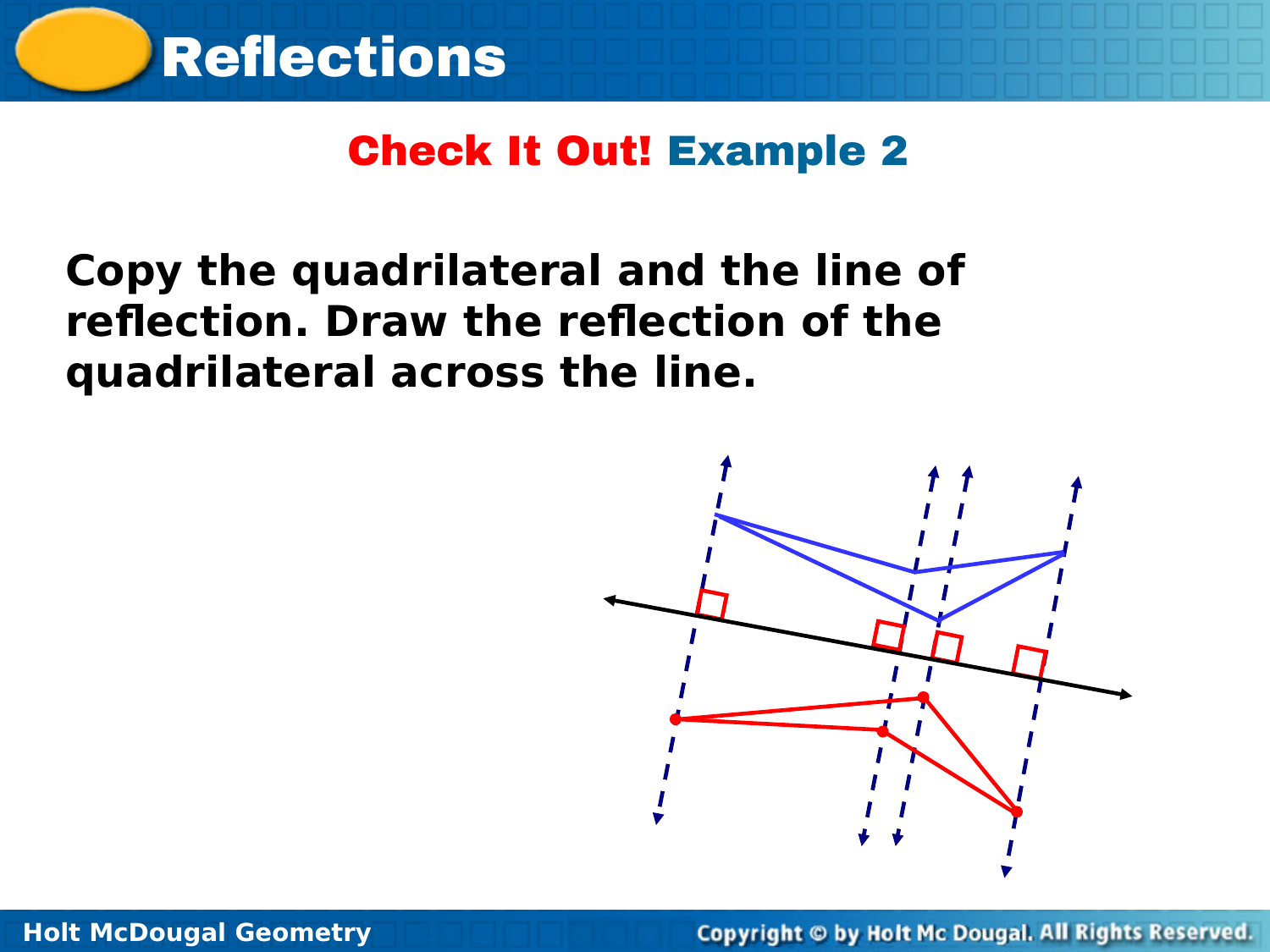

Check It Out! Example 2
Copy the quadrilateral and the line of reflection. Draw the reflection of the quadrilateral across the line.